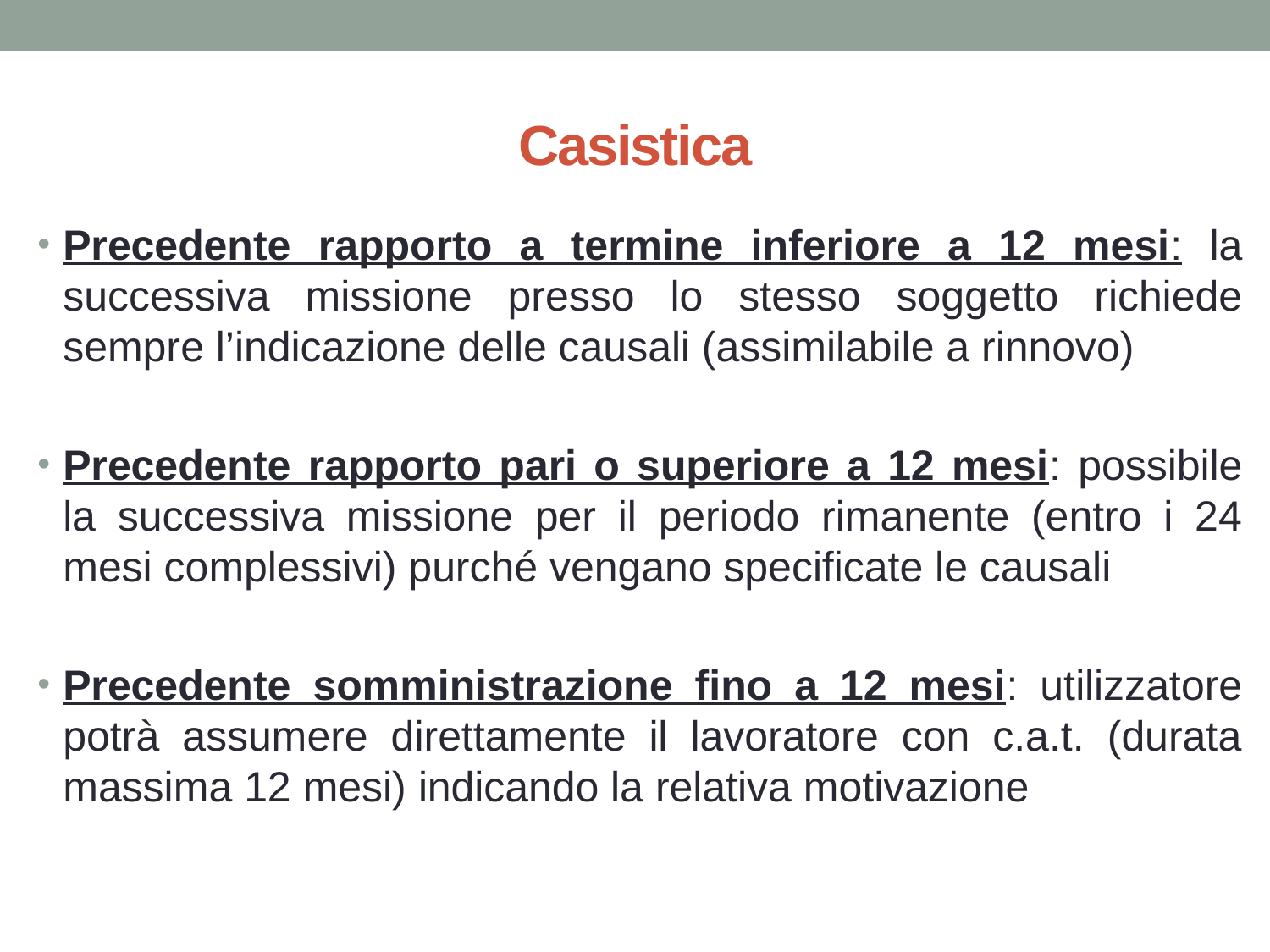

# Casistica
Precedente rapporto a termine inferiore a 12 mesi: la successiva missione presso lo stesso soggetto richiede sempre l’indicazione delle causali (assimilabile a rinnovo)

Precedente rapporto pari o superiore a 12 mesi: possibile la successiva missione per il periodo rimanente (entro i 24 mesi complessivi) purché vengano specificate le causali

Precedente somministrazione fino a 12 mesi: utilizzatore potrà assumere direttamente il lavoratore con c.a.t. (durata massima 12 mesi) indicando la relativa motivazione